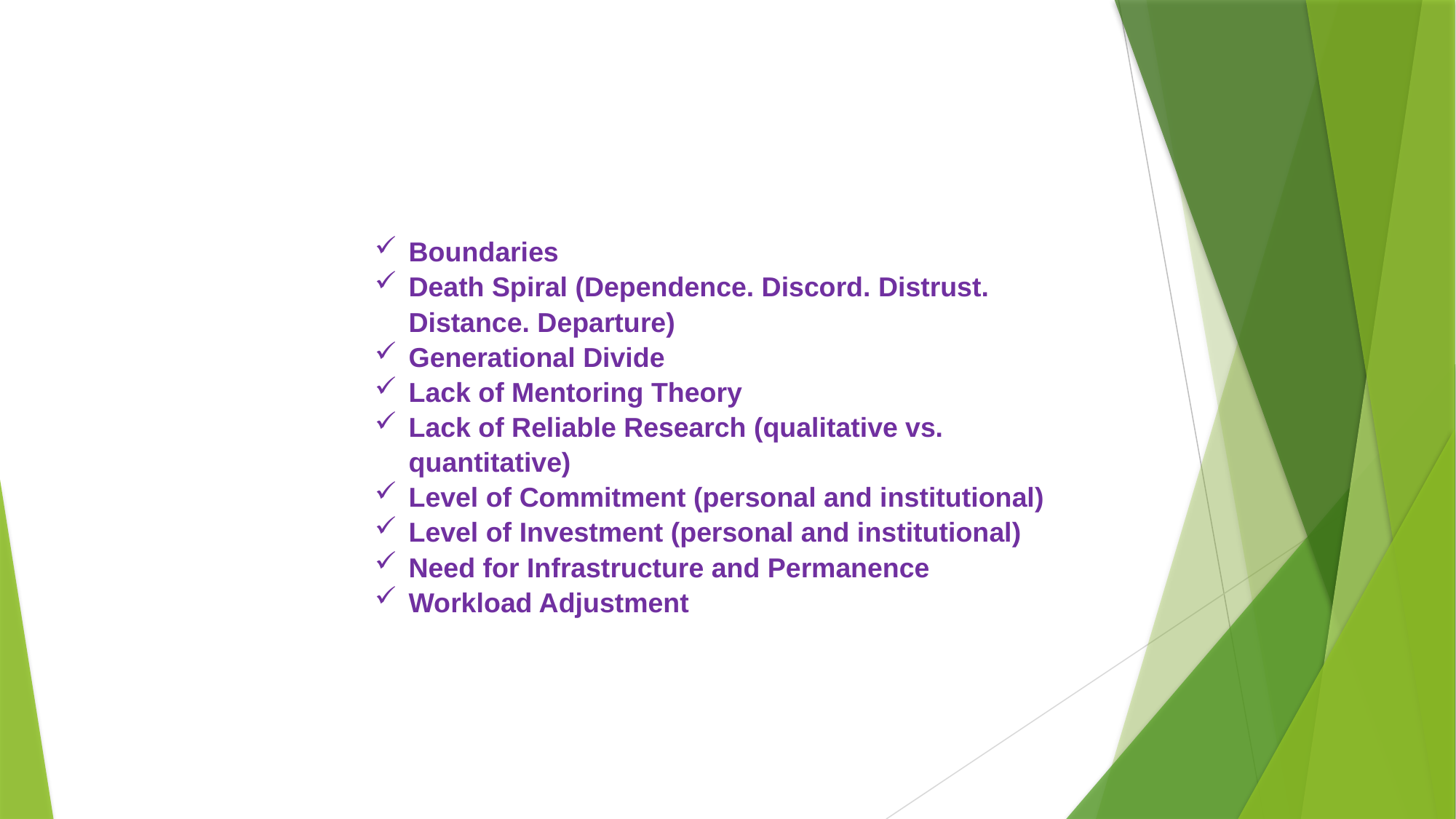

Boundaries
Death Spiral (Dependence. Discord. Distrust. Distance. Departure)
Generational Divide
Lack of Mentoring Theory
Lack of Reliable Research (qualitative vs. quantitative)
Level of Commitment (personal and institutional)
Level of Investment (personal and institutional)
Need for Infrastructure and Permanence
Workload Adjustment